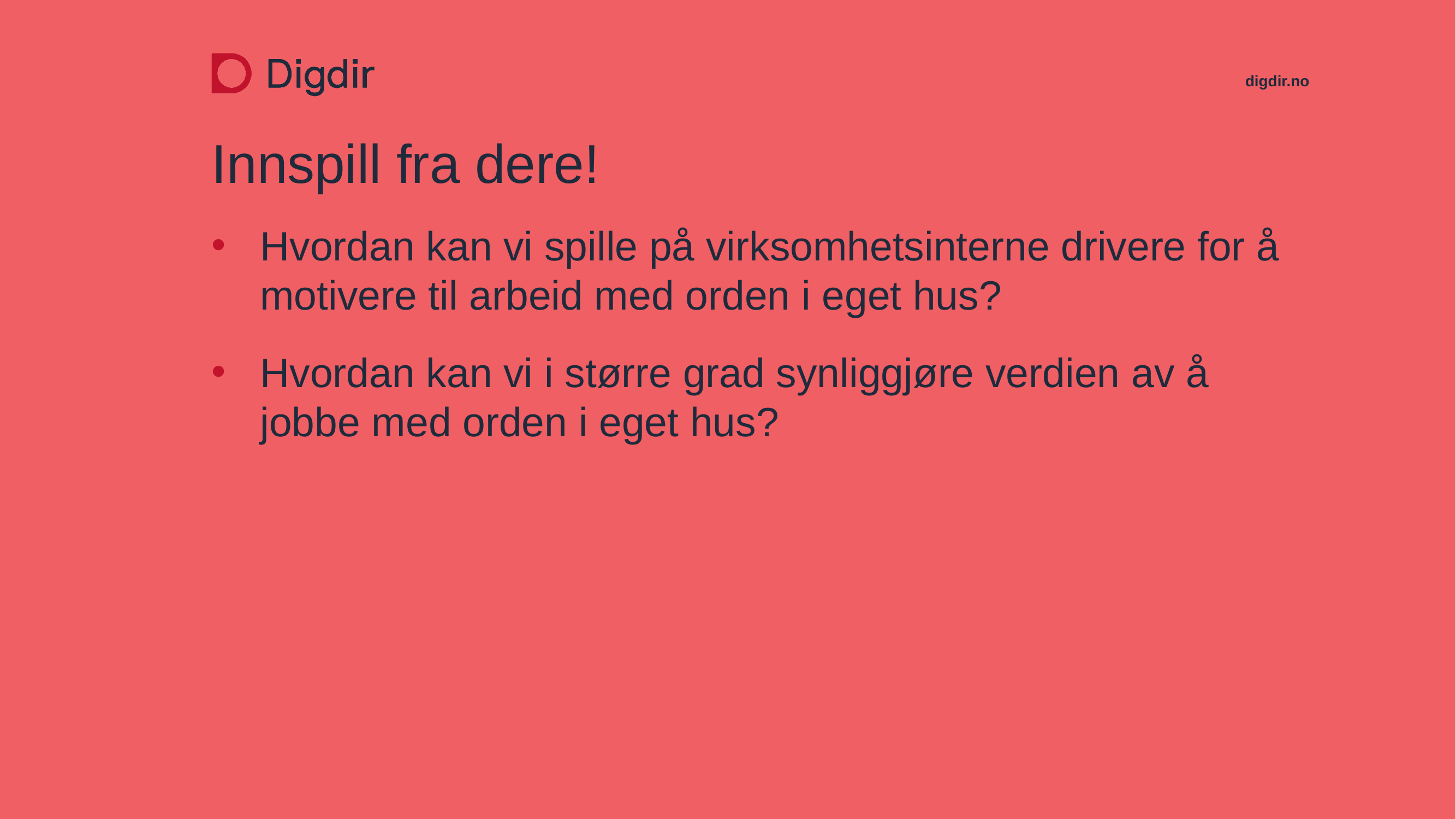

# Innspill fra dere!
Hvordan kan vi spille på virksomhetsinterne drivere for å motivere til arbeid med orden i eget hus?
Hvordan kan vi i større grad synliggjøre verdien av å jobbe med orden i eget hus?